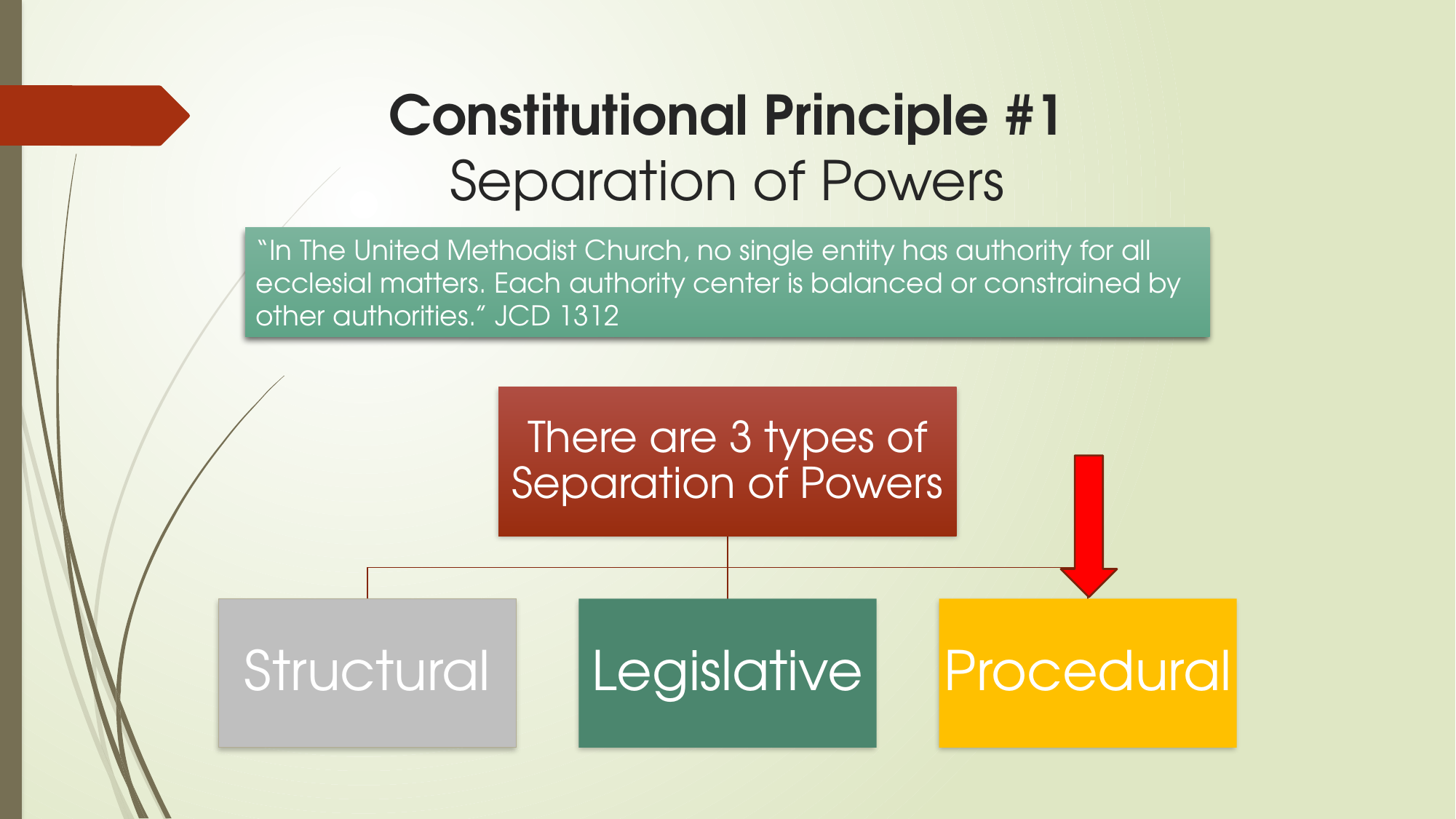

# Constitutional Principle #1 Separation of Powers
“In The United Methodist Church, no single entity has authority for all ecclesial matters. Each authority center is balanced or constrained by other authorities.” JCD 1312
There are 3 types of Separation of Powers
Structural
Legislative
Procedural